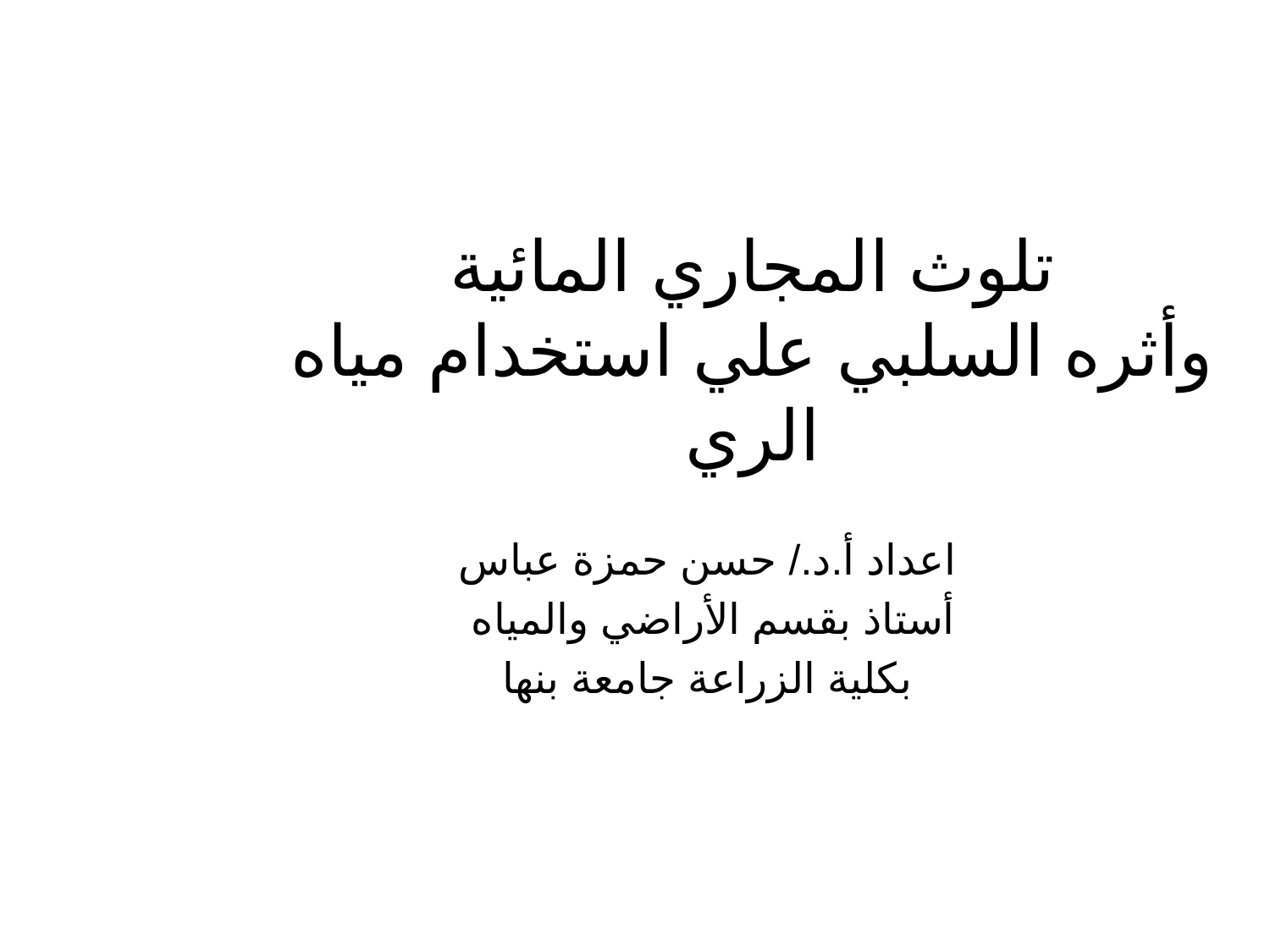

# تلوث المجاري المائية وأثره السلبي علي استخدام مياه الري
اعداد أ.د./ حسن حمزة عباس
أستاذ بقسم الأراضي والمياه
بكلية الزراعة جامعة بنها